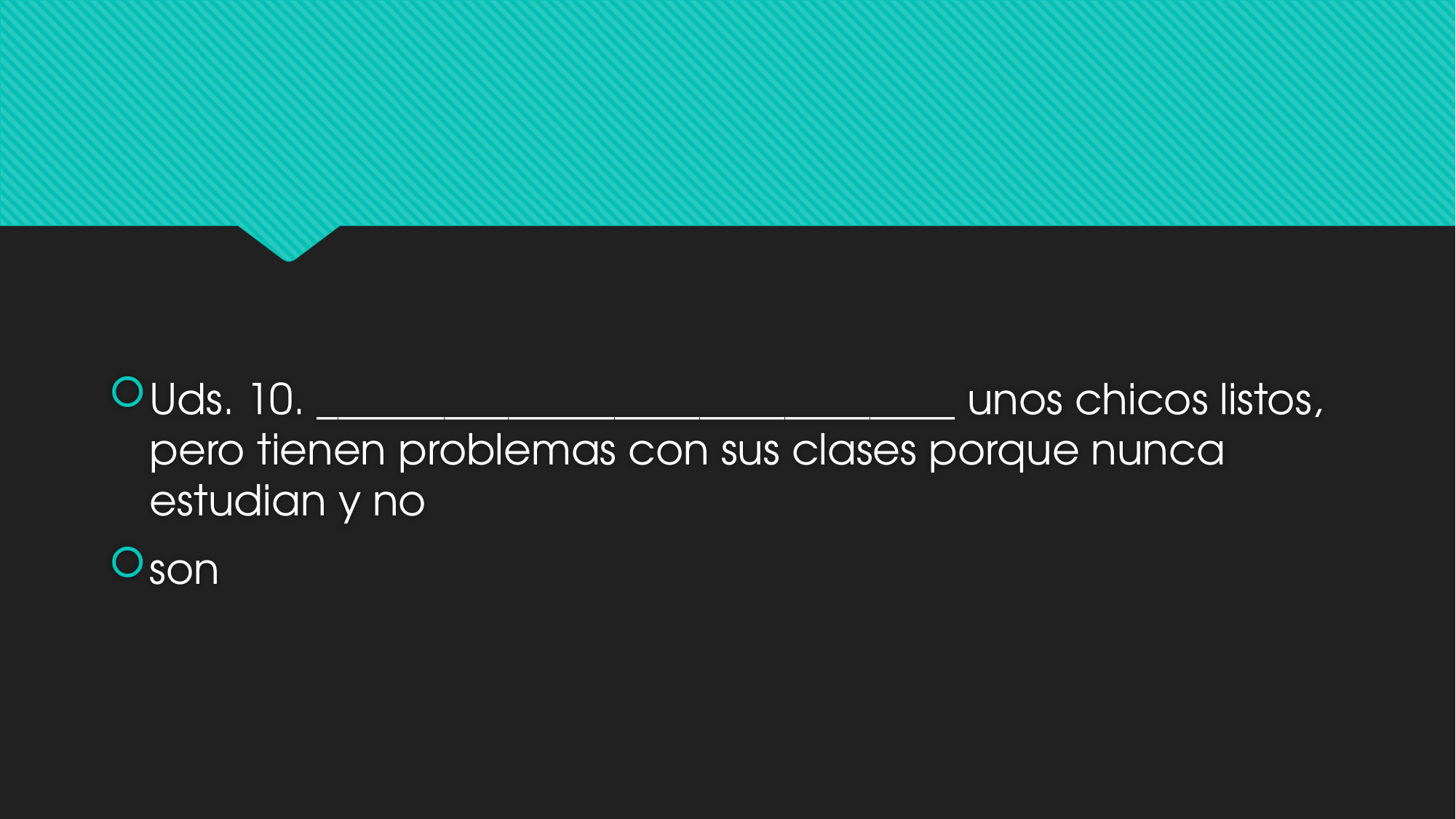

#
Uds. 10. ______________________________ unos chicos listos, pero tienen problemas con sus clases porque nunca estudian y no
son